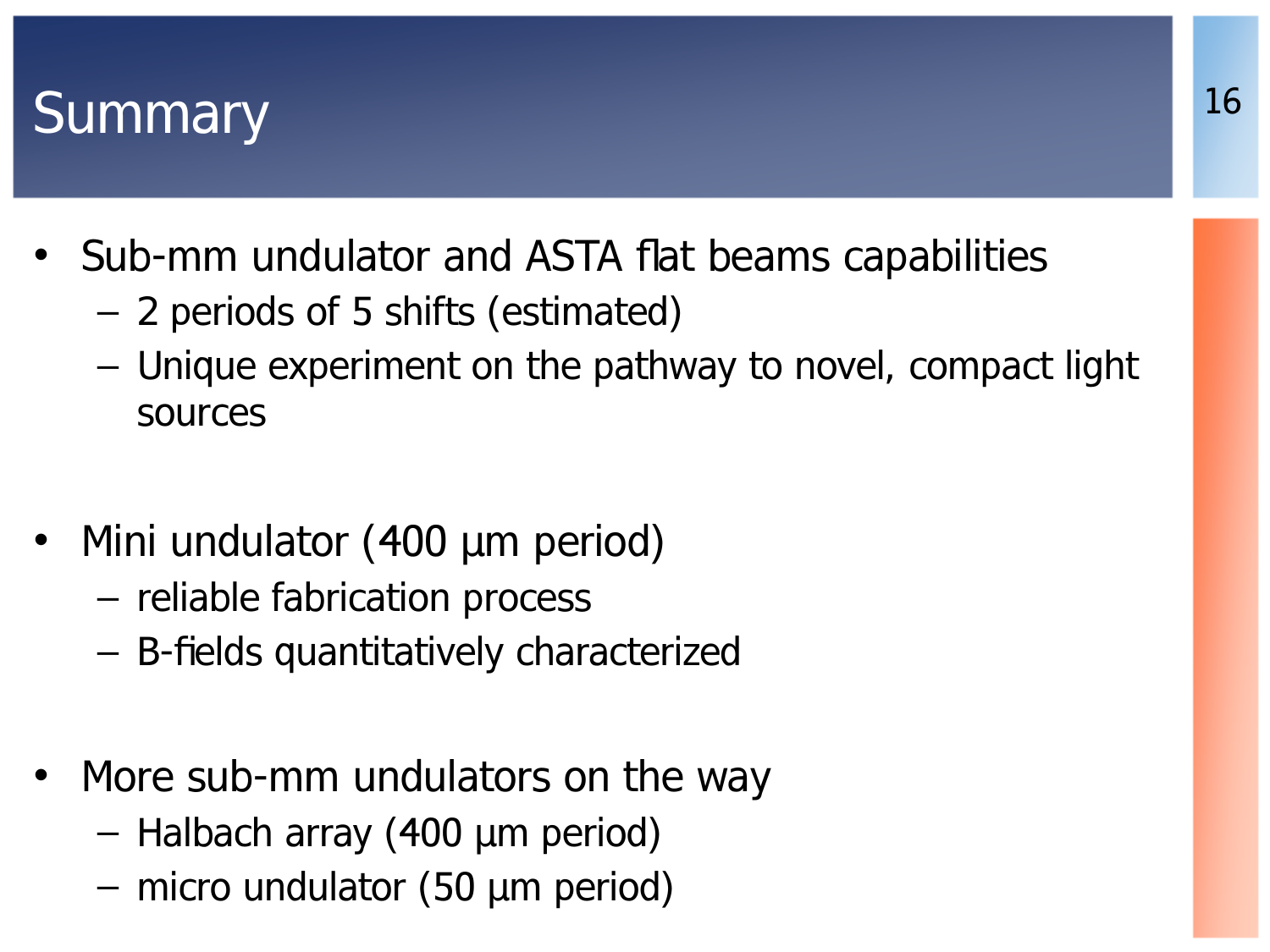

# Summary
16
Sub-mm undulator and ASTA flat beams capabilities
2 periods of 5 shifts (estimated)
Unique experiment on the pathway to novel, compact light sources

Mini undulator (400 µm period)
reliable fabrication process
B-fields quantitatively characterized

More sub-mm undulators on the way
Halbach array (400 µm period)
micro undulator (50 µm period)